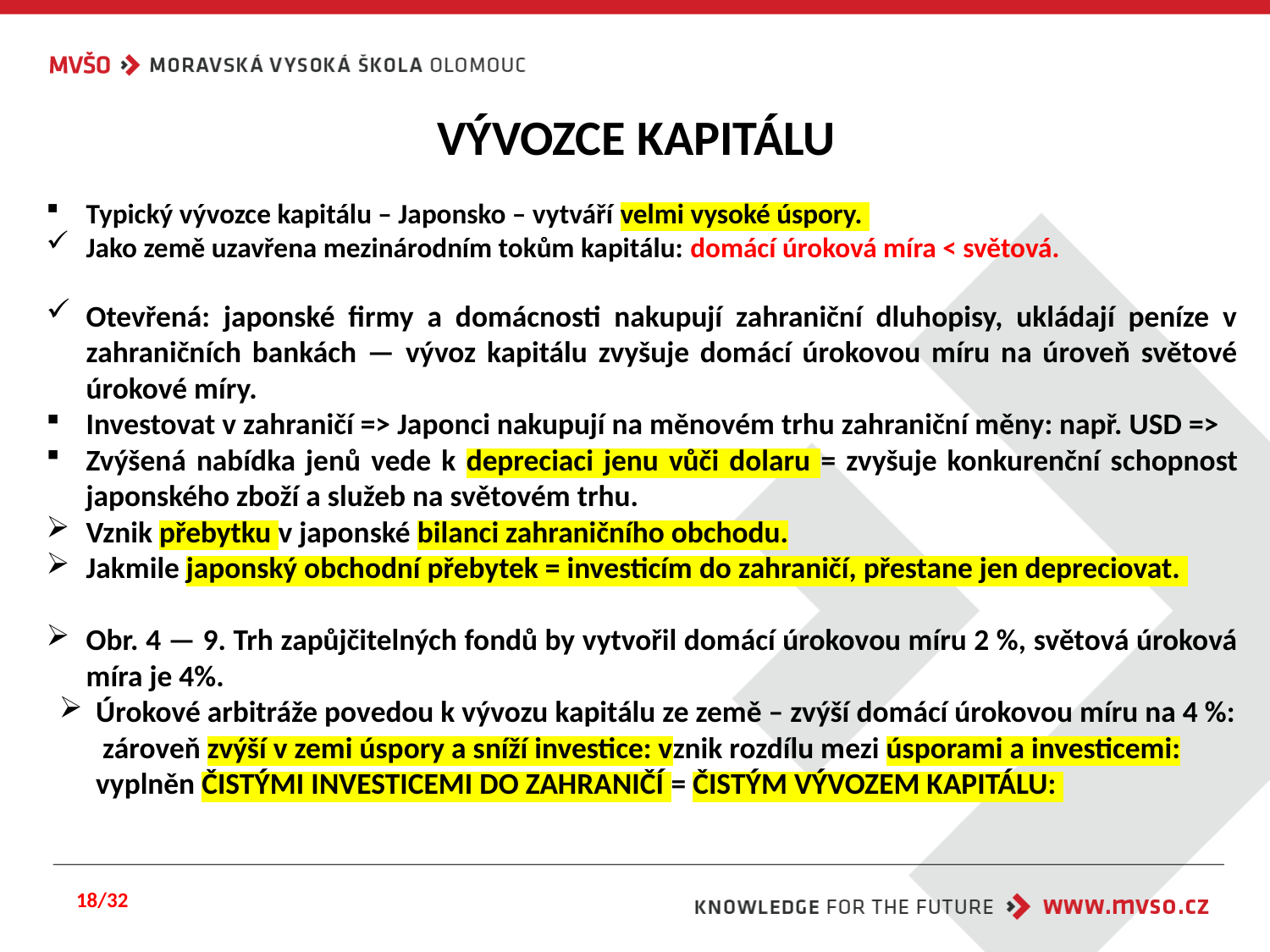

# VÝVOZCE KAPITÁLU
Typický vývozce kapitálu – Japonsko – vytváří velmi vysoké úspory.
Jako země uzavřena mezinárodním tokům kapitálu: domácí úroková míra < světová.

Otevřená: japonské firmy a domácnosti nakupují zahraniční dluhopisy, ukládají peníze v zahraničních bankách — vývoz kapitálu zvyšuje domácí úrokovou míru na úroveň světové úrokové míry.
Investovat v zahraničí => Japonci nakupují na měnovém trhu zahraniční měny: např. USD =>
Zvýšená nabídka jenů vede k depreciaci jenu vůči dolaru = zvyšuje konkurenční schopnost japonského zboží a služeb na světovém trhu.
Vznik přebytku v japonské bilanci zahraničního obchodu.
Jakmile japonský obchodní přebytek = investicím do zahraničí, přestane jen depreciovat.

Obr. 4 — 9. Trh zapůjčitelných fondů by vytvořil domácí úrokovou míru 2 %, světová úroková míra je 4%.
Úrokové arbitráže povedou k vývozu kapitálu ze země – zvýší domácí úrokovou míru na 4 %:  zároveň zvýší v zemi úspory a sníží investice: vznik rozdílu mezi úsporami a investicemi: vyplněn ČISTÝMI INVESTICEMI DO ZAHRANIČÍ = ČISTÝM VÝVOZEM KAPITÁLU:

18/32